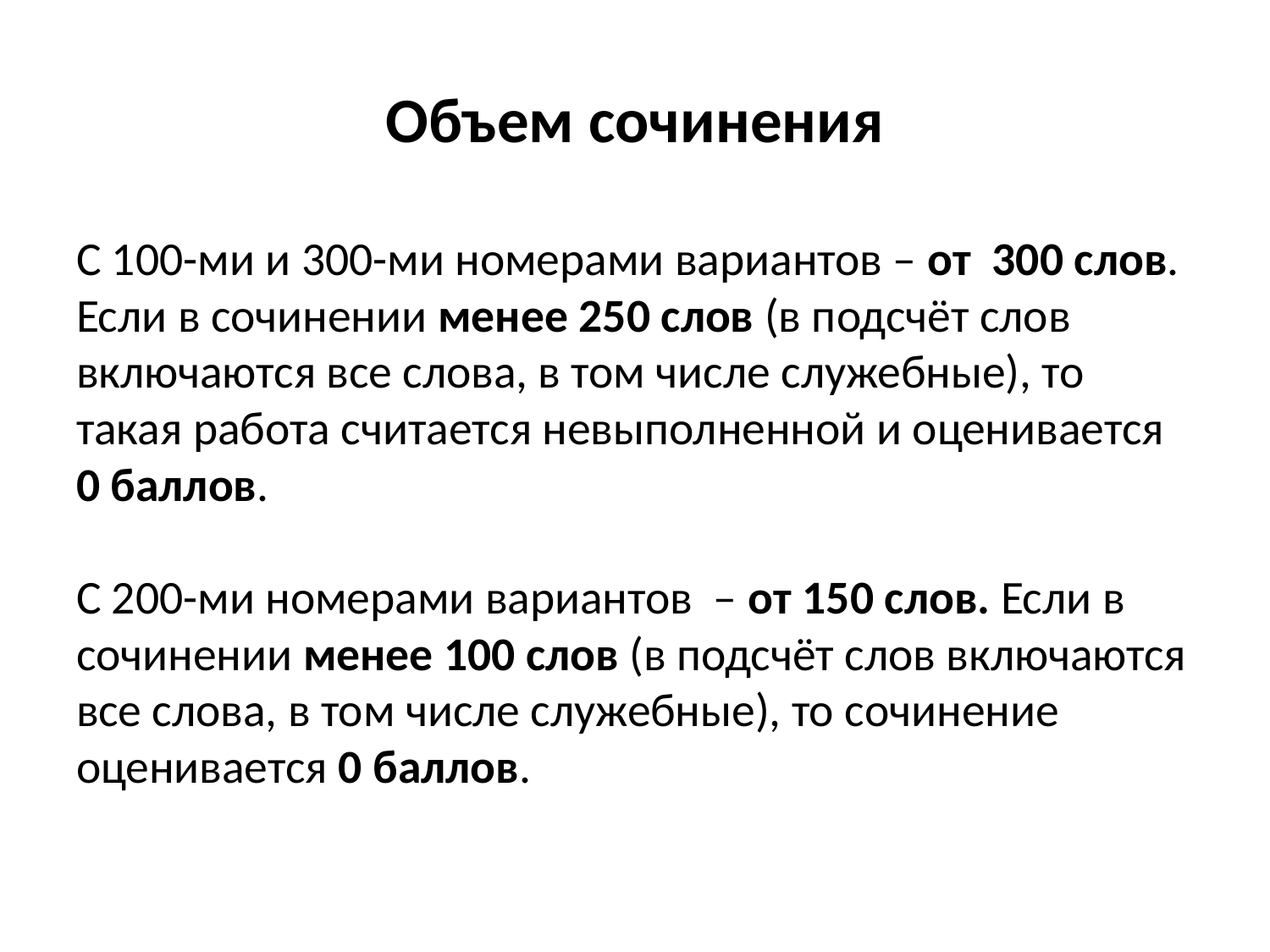

# Объем сочинения
С 100-ми и 300-ми номерами вариантов – от  300 слов.
Если в сочинении менее 250 слов (в подсчёт слов включаются все слова, в том числе служебные), то такая работа считается невыполненной и оценивается 0 баллов.

С 200-ми номерами вариантов  – от 150 слов. Если в сочинении менее 100 слов (в подсчёт слов включаются все слова, в том числе служебные), то сочинение оценивается 0 баллов.